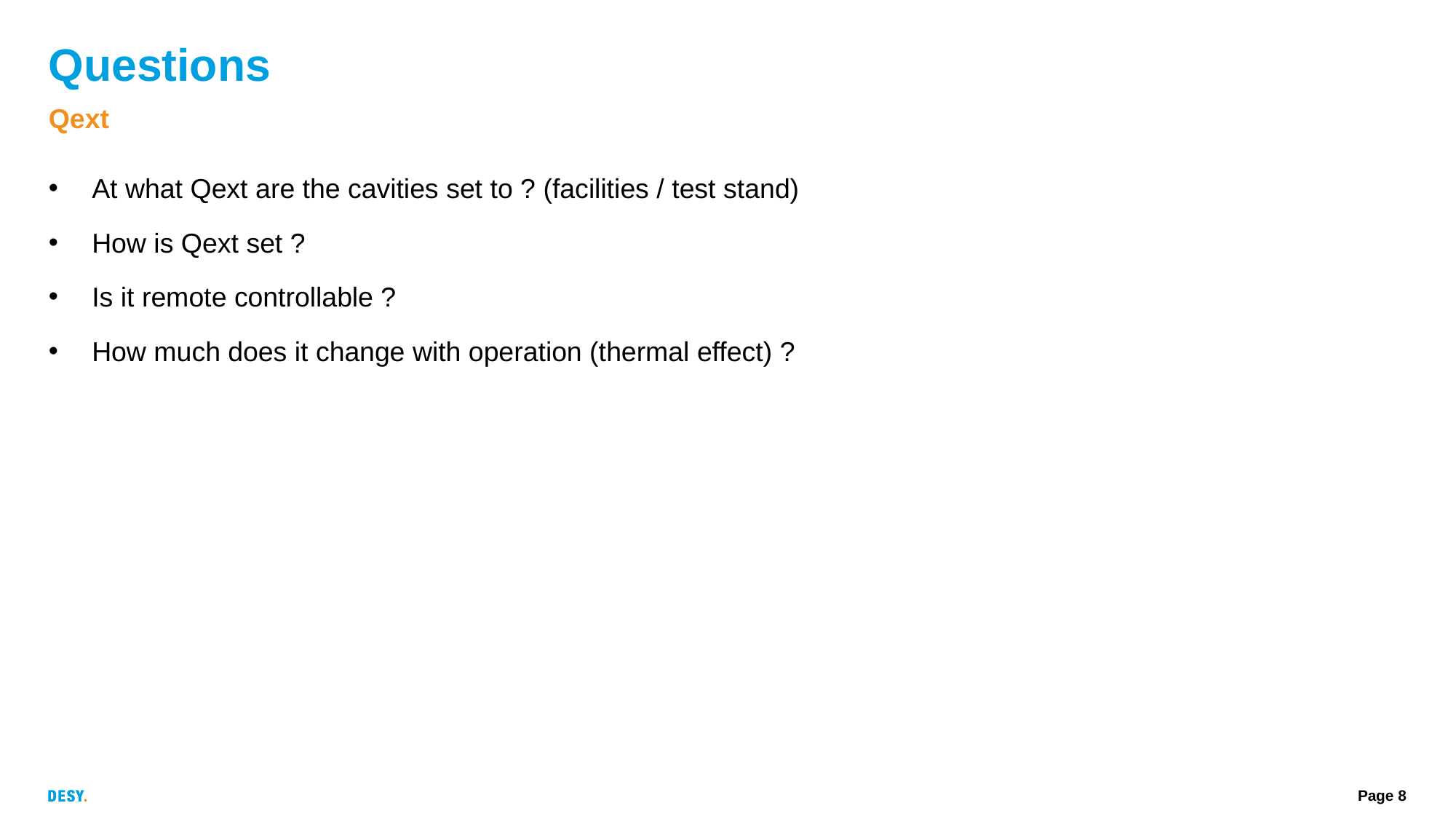

# Questions
Qext
At what Qext are the cavities set to ? (facilities / test stand)
How is Qext set ?
Is it remote controllable ?
How much does it change with operation (thermal effect) ?